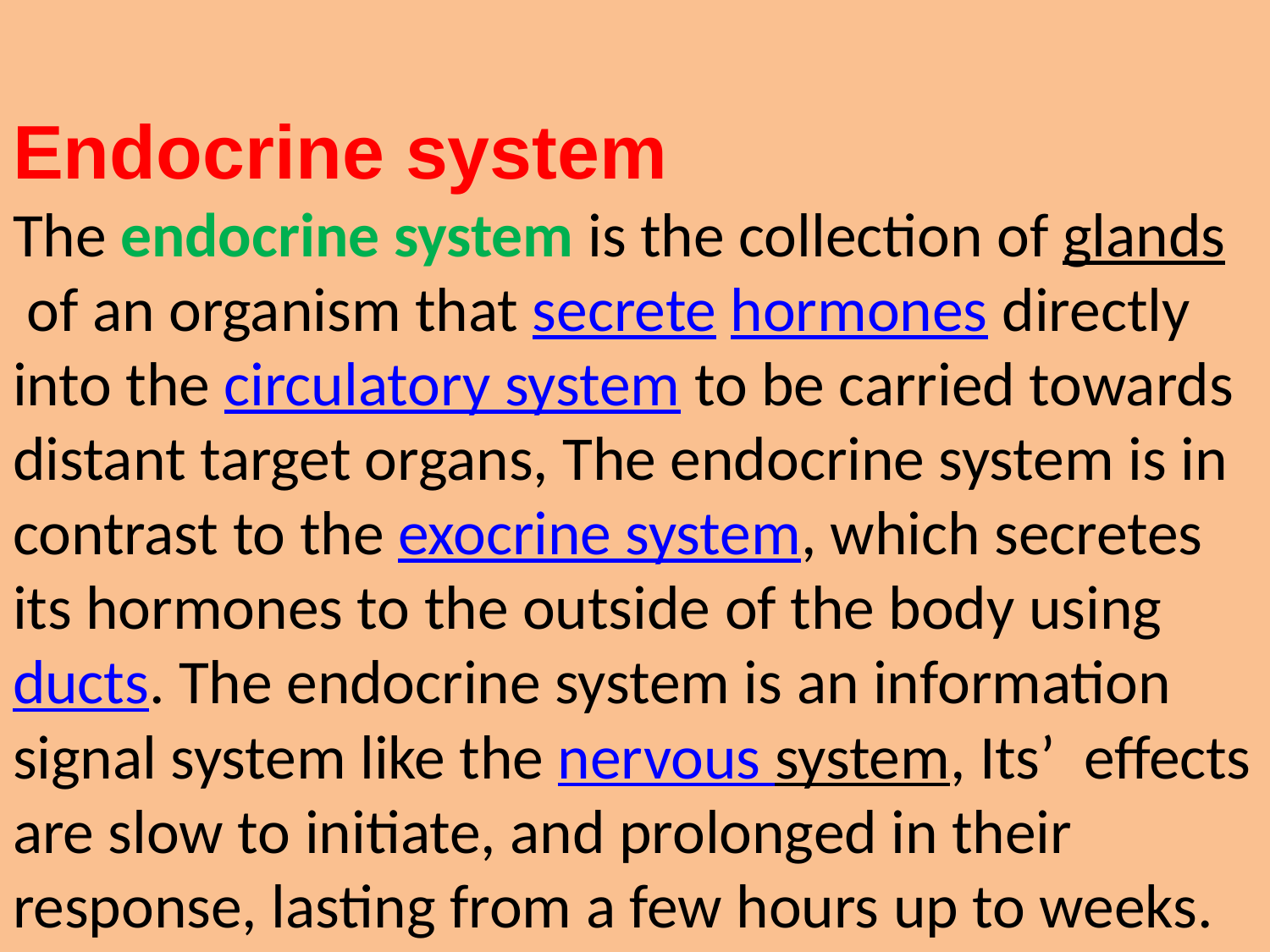

# Endocrine system The endocrine system is the collection of glands of an organism that secrete hormones directly into the circulatory system to be carried towards distant target organs, The endocrine system is in contrast to the exocrine system, which secretes its hormones to the outside of the body using ducts. The endocrine system is an information signal system like the nervous system, Its’  effects are slow to initiate, and prolonged in their response, lasting from a few hours up to weeks.